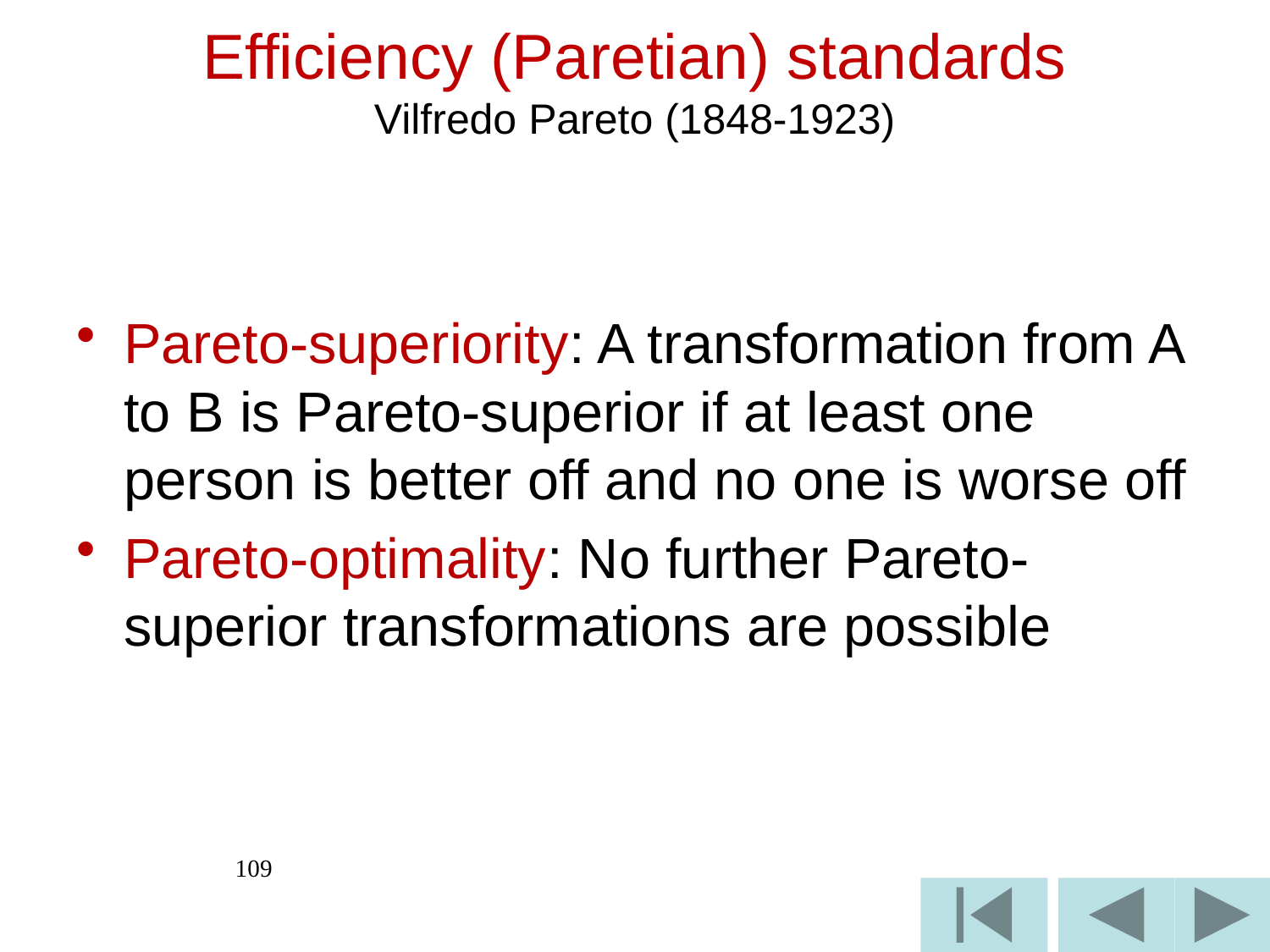

# Efficiency (Paretian) standards Vilfredo Pareto (1848-1923)

Pareto-superiority: A transformation from A to B is Pareto-superior if at least one person is better off and no one is worse off
Pareto-optimality: No further Pareto-superior transformations are possible
109